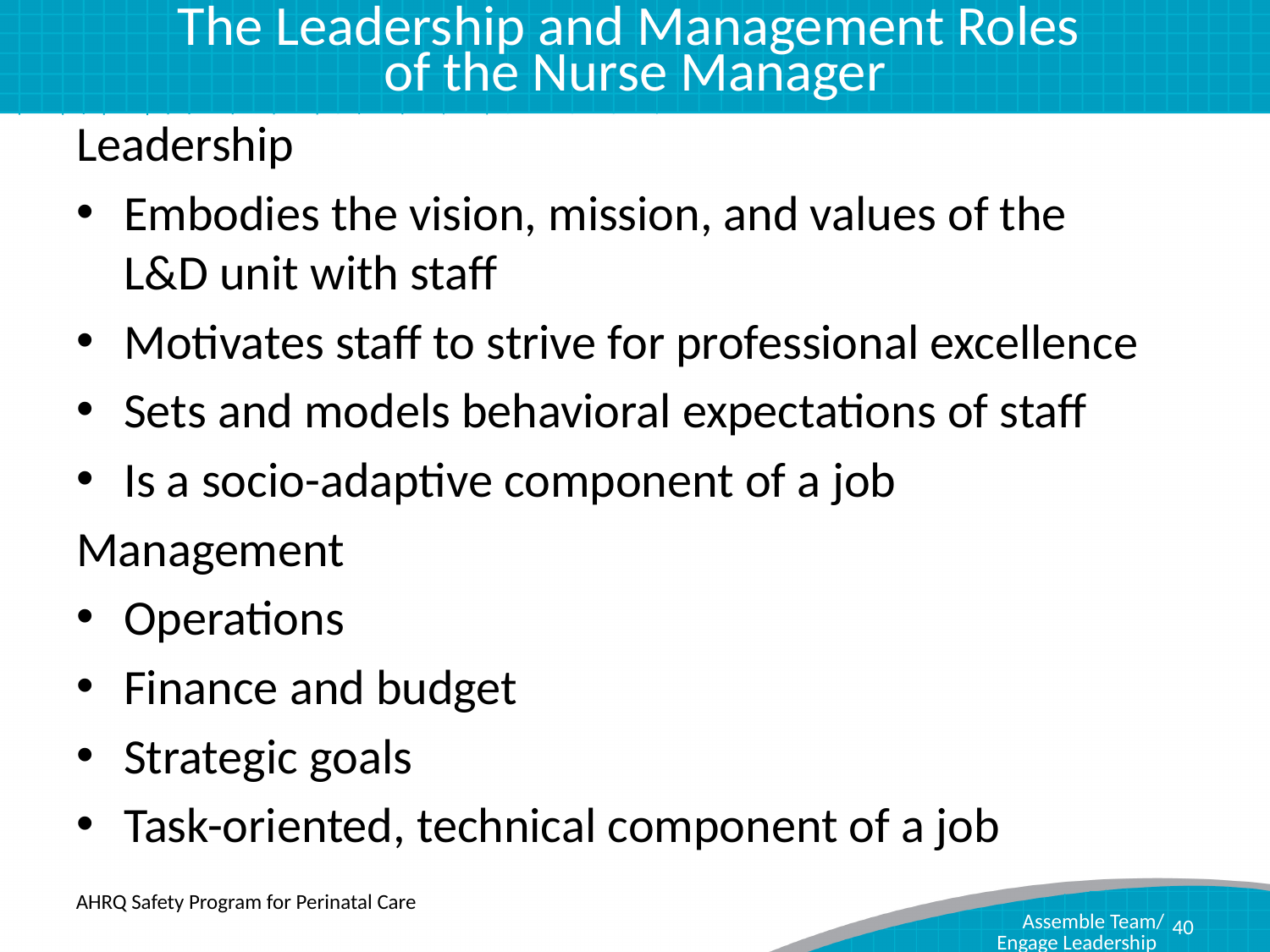

# The Leadership and Management Roles of the Nurse Manager
Leadership
Embodies the vision, mission, and values of the
L&D unit with staff
Motivates staff to strive for professional excellence
Sets and models behavioral expectations of staff
Is a socio-adaptive component of a job
Management
Operations
Finance and budget
Strategic goals
Task-oriented, technical component of a job
AHRQ Safety Program for Perinatal Care
40